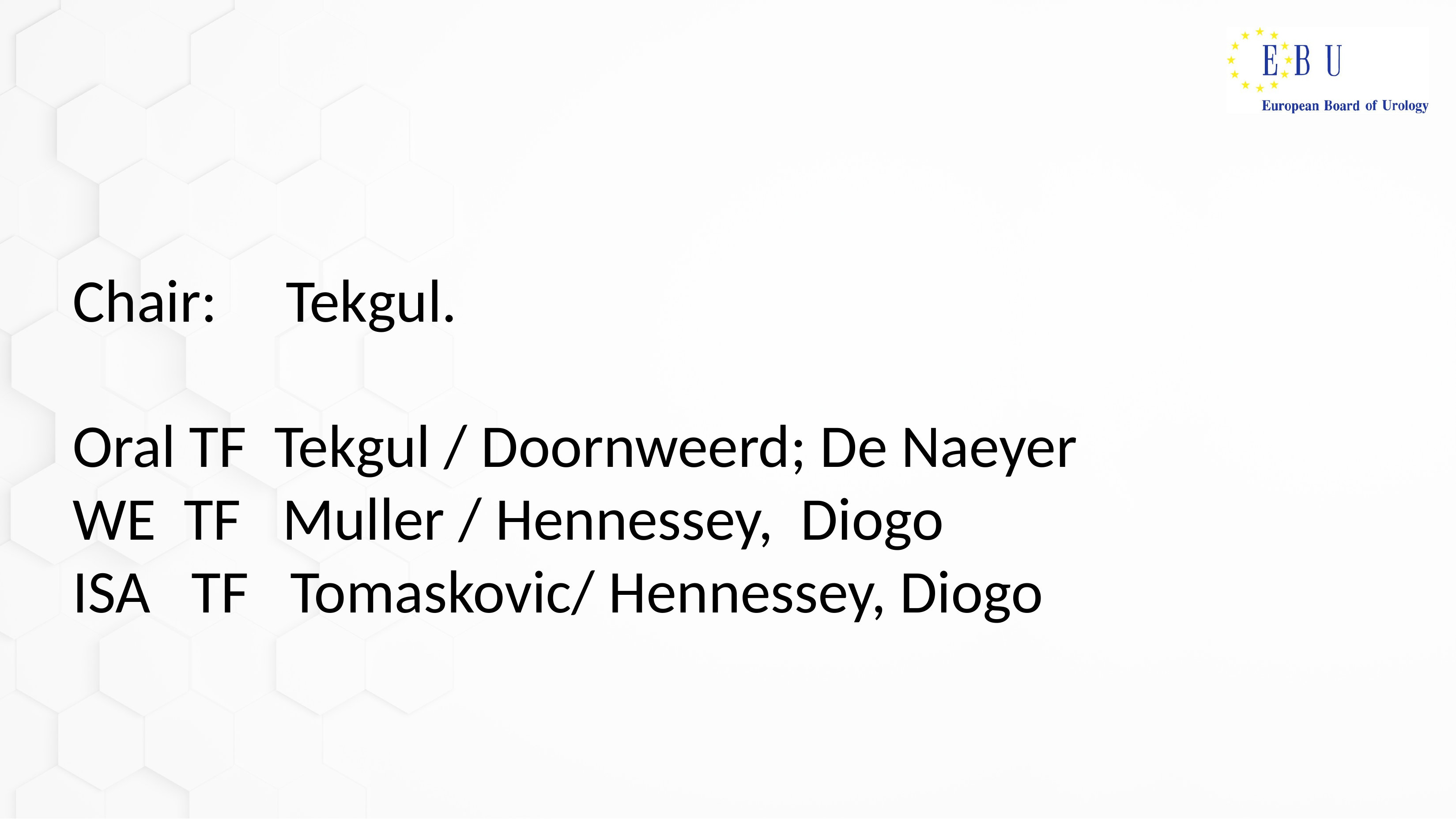

#

Chair:     Tekgul.

Oral TF  Tekgul / Doornweerd; De Naeyer
WE  TF   Muller / Hennessey,  Diogo
ISA   TF   Tomaskovic/ Hennessey, Diogo